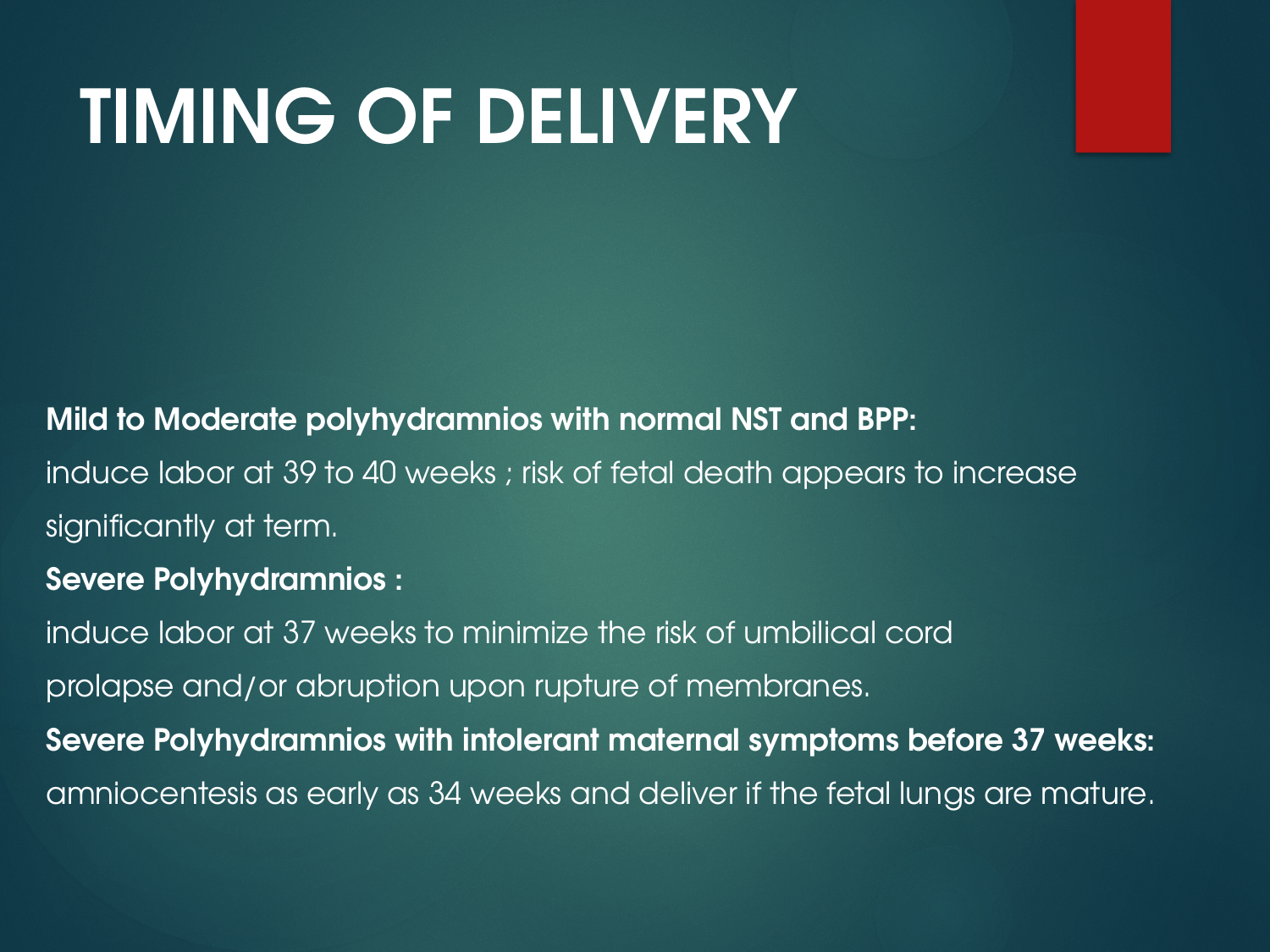

# TIMING OF DELIVERY
Mild to Moderate polyhydramnios with normal NST and BPP:
induce labor at 39 to 40 weeks ; risk of fetal death appears to increase
significantly at term.
Severe Polyhydramnios :
induce labor at 37 weeks to minimize the risk of umbilical cord
prolapse and/or abruption upon rupture of membranes.
Severe Polyhydramnios with intolerant maternal symptoms before 37 weeks:
amniocentesis as early as 34 weeks and deliver if the fetal lungs are mature.